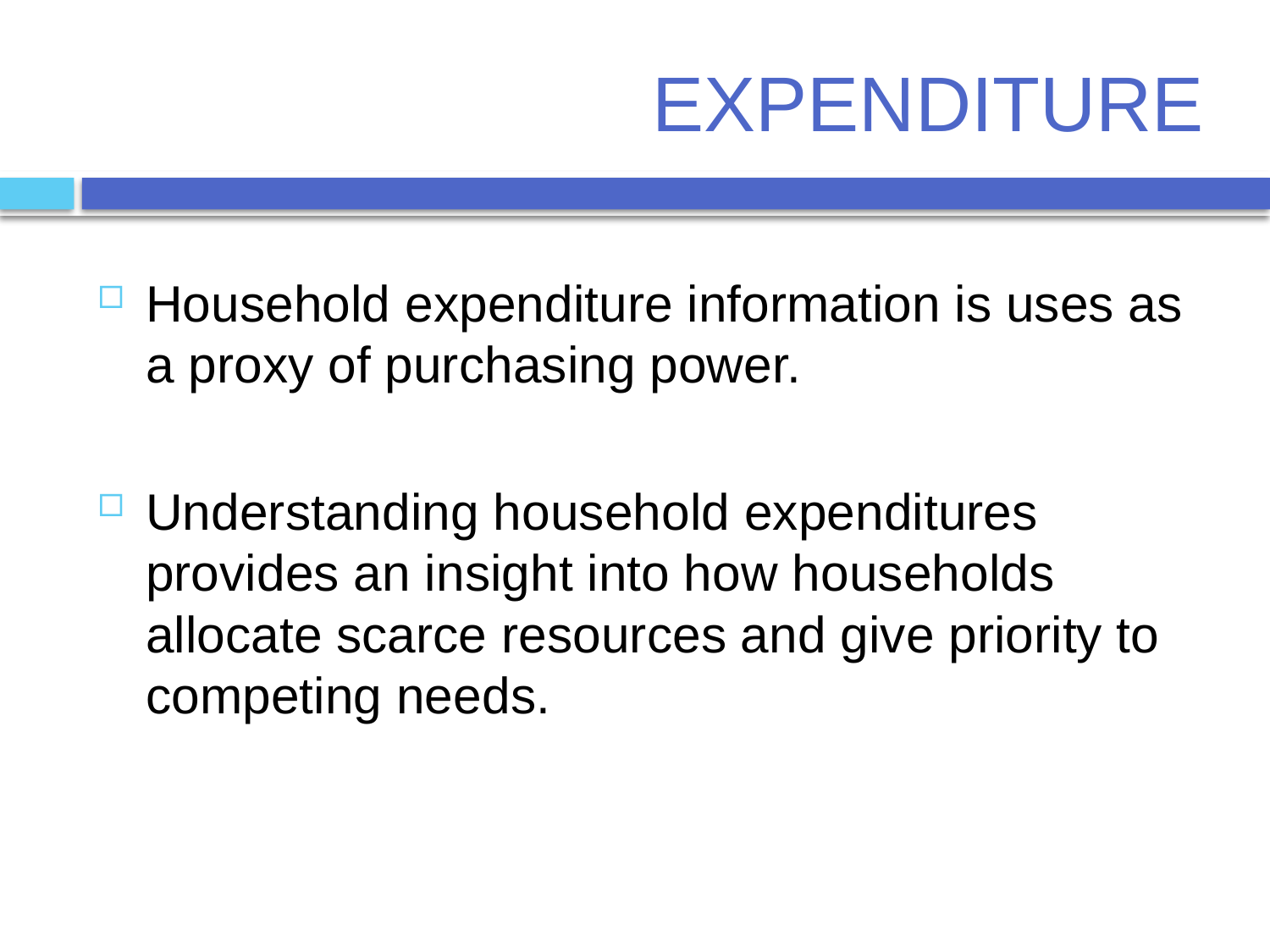

# EXPENDITURE
Household expenditure information is uses as a proxy of purchasing power.

Understanding household expenditures provides an insight into how households allocate scarce resources and give priority to competing needs.